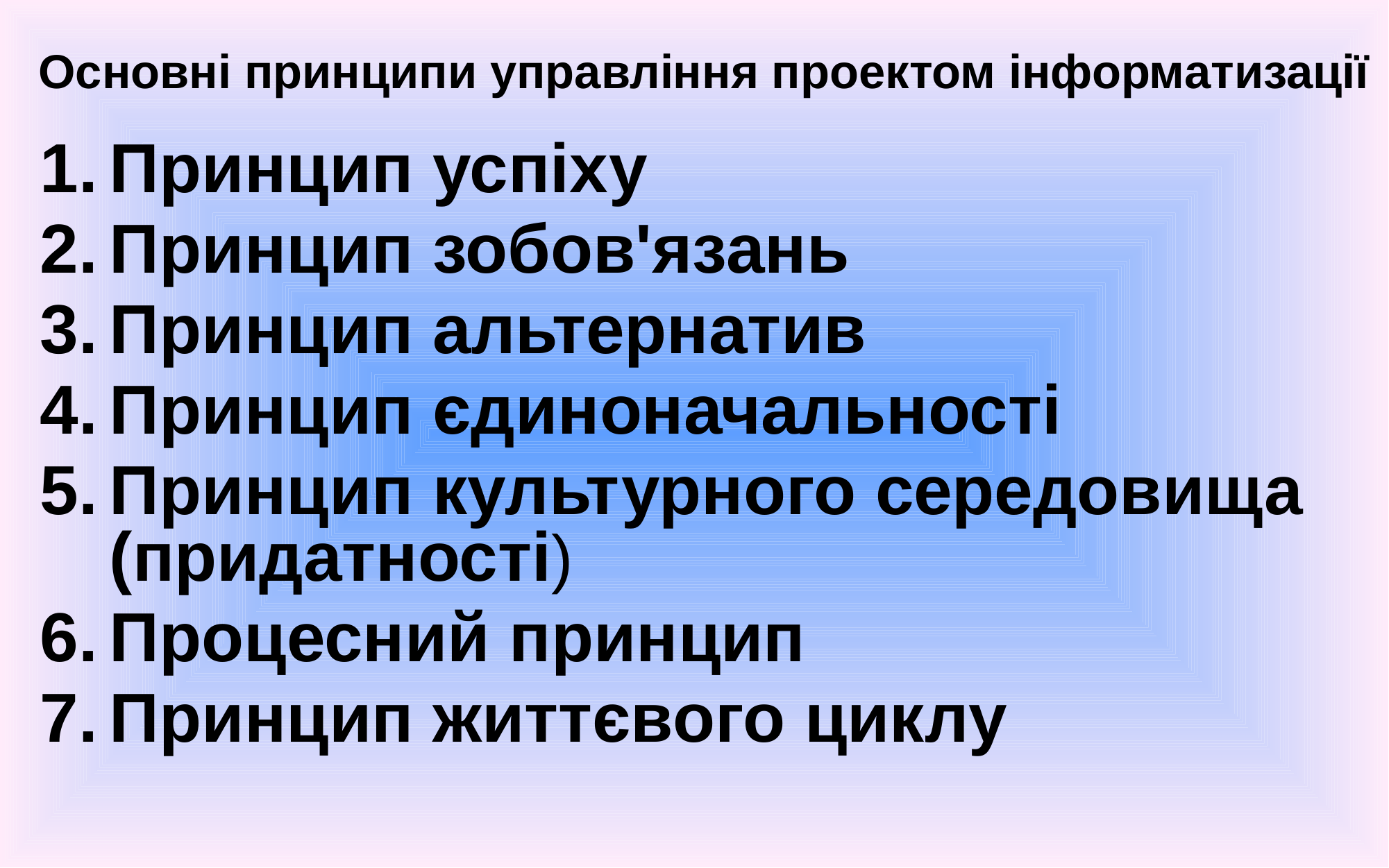

# Основні принципи управління проектом інформатизації
Принцип успіху
Принцип зобов'язань
Принцип альтернатив
Принцип єдиноначальності
Принцип культурного середовища (придатності)
Процесний принцип
Принцип життєвого циклу